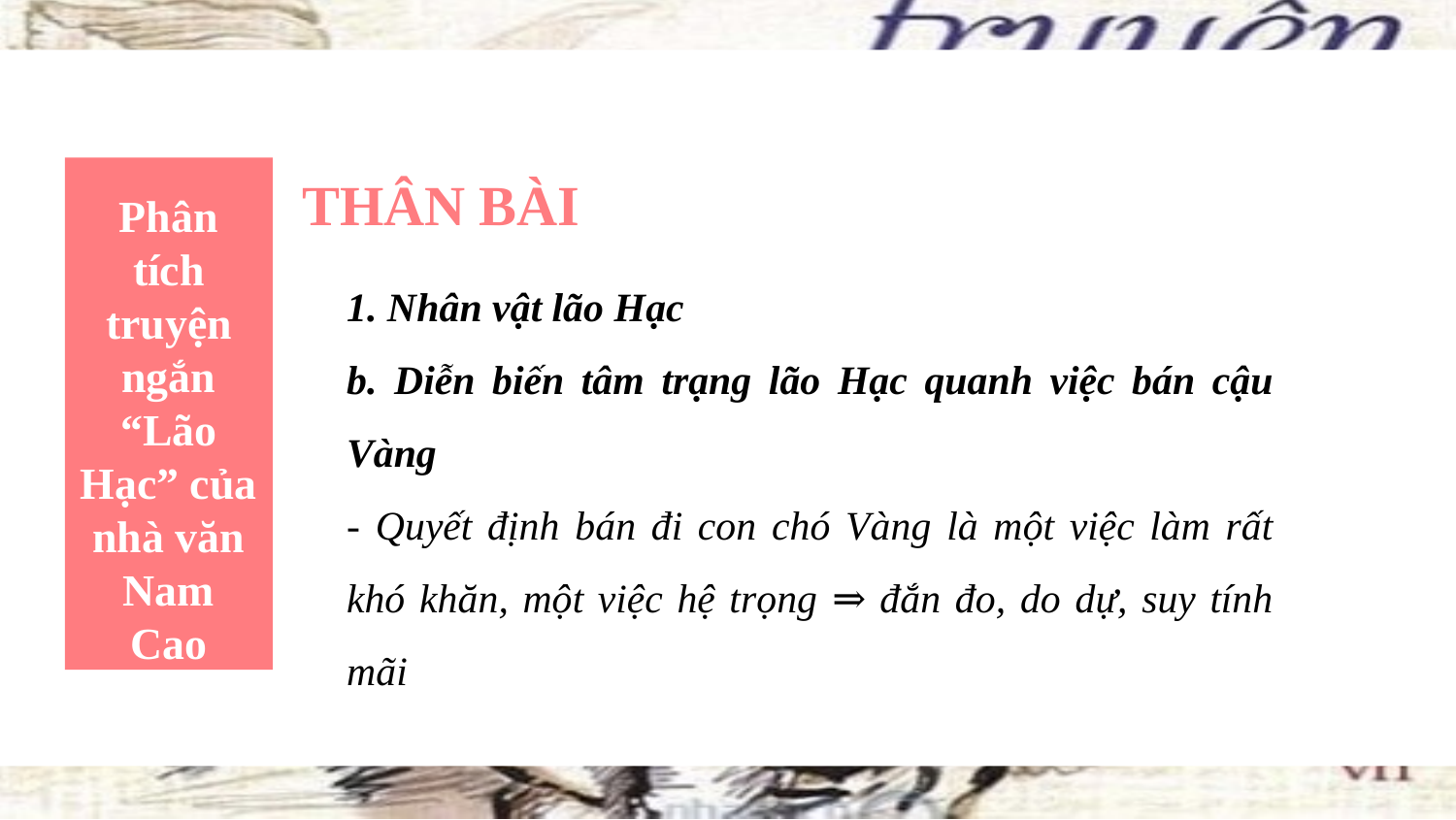

Phân tích truyện ngắn “Lão Hạc” của nhà văn Nam Cao
THÂN BÀI
1. Nhân vật lão Hạc
b. Diễn biến tâm trạng lão Hạc quanh việc bán cậu Vàng
- Quyết định bán đi con chó Vàng là một việc làm rất khó khăn, một việc hệ trọng ⇒ đắn đo, do dự, suy tính mãi